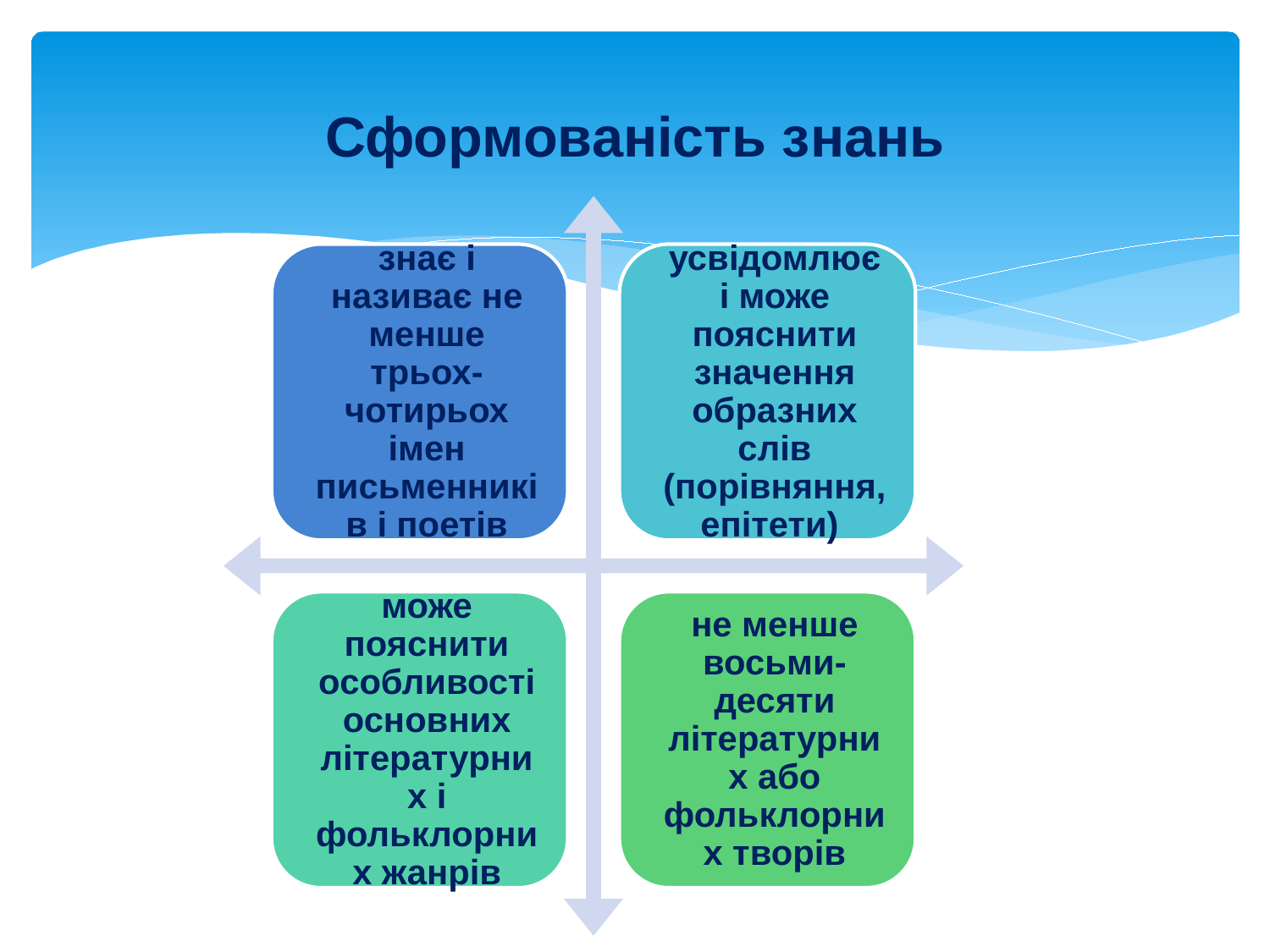

# Сформованість знань
знає і називає не менше трьох-чотирьох імен письменників і поетів
усвідомлює і може пояснити значення образних слів (порівняння, епітети)
може пояснити особливості основних літературних і фольклорних жанрів
не менше восьми-десяти літературних або фольклорних творів